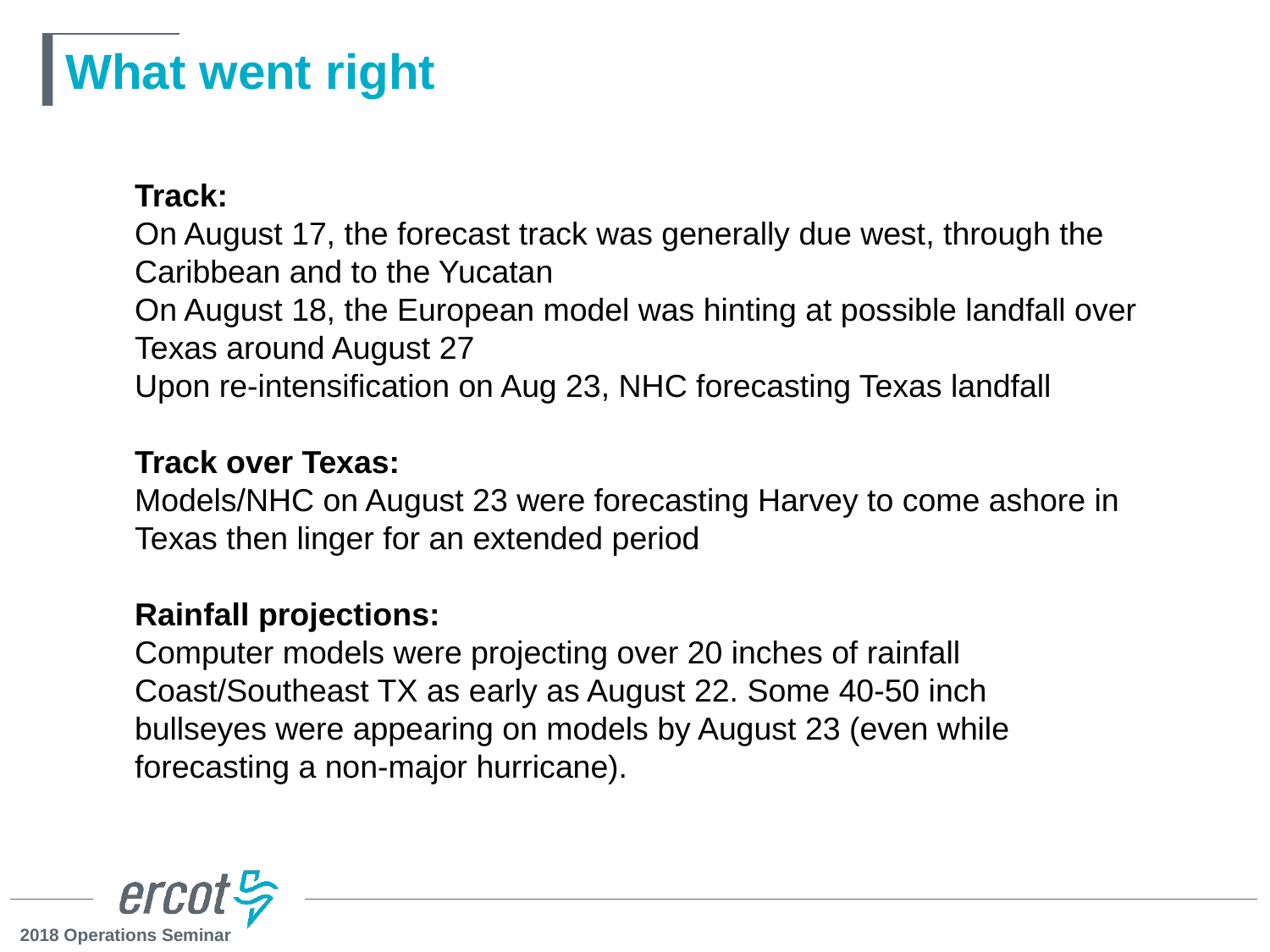

# What went right
Track:
On August 17, the forecast track was generally due west, through the
Caribbean and to the Yucatan
On August 18, the European model was hinting at possible landfall over
Texas around August 27
Upon re-intensification on Aug 23, NHC forecasting Texas landfall

Track over Texas:
Models/NHC on August 23 were forecasting Harvey to come ashore in
Texas then linger for an extended period

Rainfall projections:
Computer models were projecting over 20 inches of rainfall
Coast/Southeast TX as early as August 22. Some 40-50 inch
bullseyes were appearing on models by August 23 (even while
forecasting a non-major hurricane).